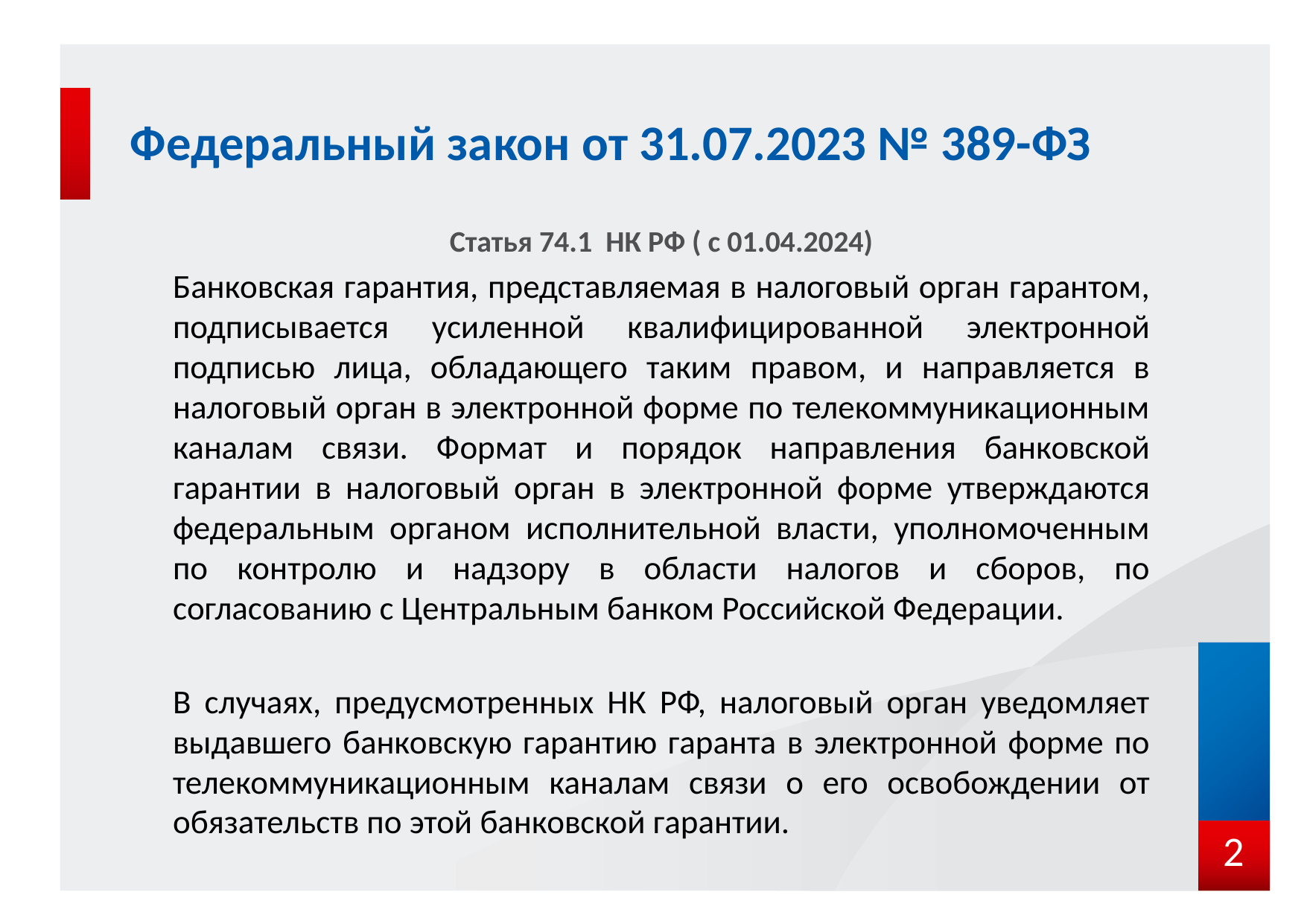

# Федеральный закон от 31.07.2023 № 389-ФЗ
Статья 74.1  НК РФ ( с 01.04.2024)
Банковская гарантия, представляемая в налоговый орган гарантом, подписывается усиленной квалифицированной электронной подписью лица, обладающего таким правом, и направляется в налоговый орган в электронной форме по телекоммуникационным каналам связи. Формат и порядок направления банковской гарантии в налоговый орган в электронной форме утверждаются федеральным органом исполнительной власти, уполномоченным по контролю и надзору в области налогов и сборов, по согласованию с Центральным банком Российской Федерации.

В случаях, предусмотренных НК РФ, налоговый орган уведомляет выдавшего банковскую гарантию гаранта в электронной форме по телекоммуникационным каналам связи о его освобождении от обязательств по этой банковской гарантии.

2